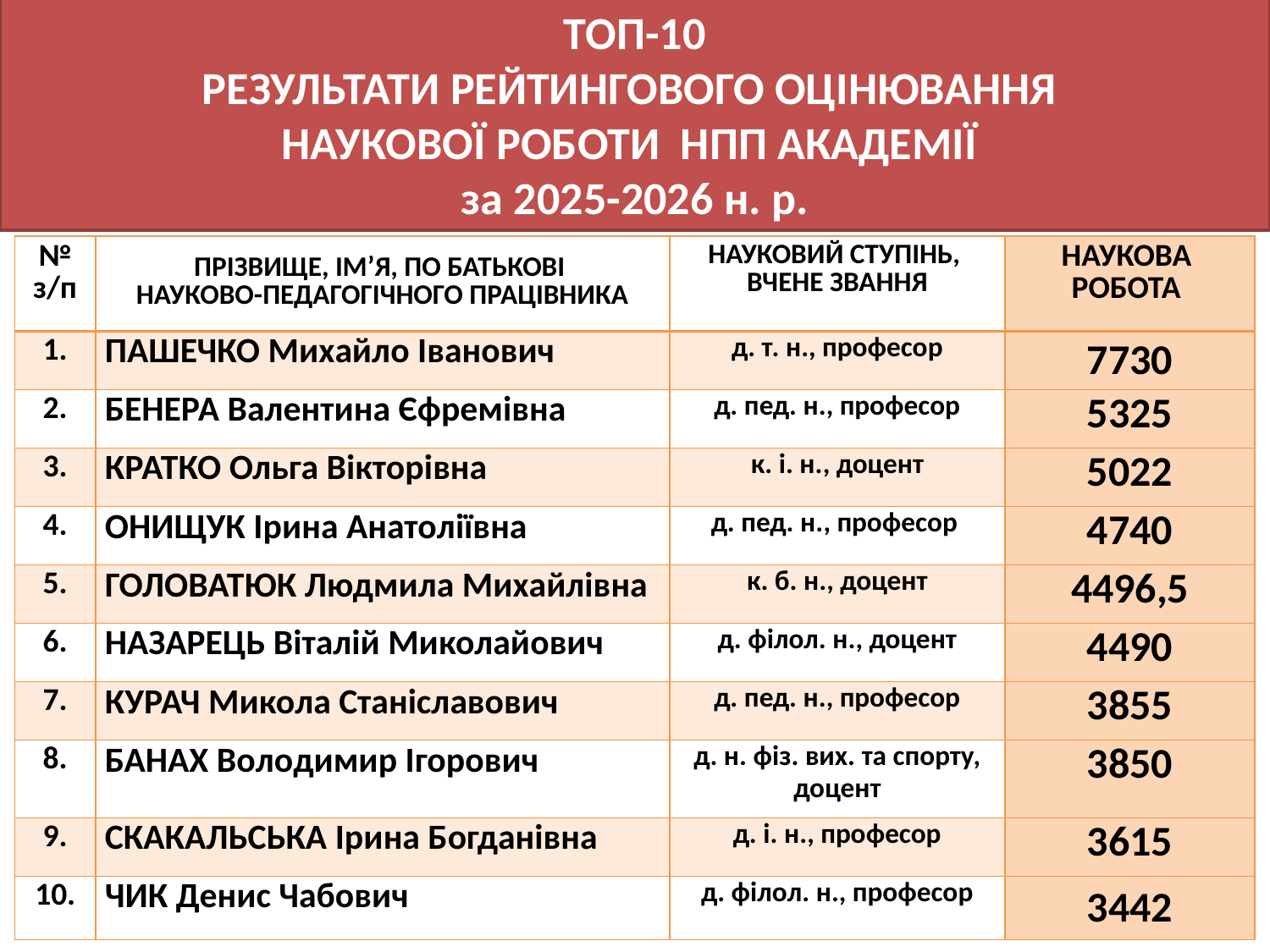

# ТОП-10
РЕЗУЛЬТАТИ РЕЙТИНГОВОГО ОЦІНЮВАННЯ
НАУКОВОЇ РОБОТИ  НПП АКАДЕМІЇ
за 2025-2026 н. р.
| № з/п | ПРІЗВИЩЕ, ІМ’Я, ПО БАТЬКОВІ НАУКОВО-ПЕДАГОГІЧНОГО ПРАЦІВНИКА | НАУКОВИЙ СТУПІНЬ, ВЧЕНЕ ЗВАННЯ | НАУКОВА РОБОТА |
| --- | --- | --- | --- |
| 1. | ПАШЕЧКО Михайло Іванович | д. т. н., професор | 7730 |
| 2. | БЕНЕРА Валентина Єфремівна | д. пед. н., професор | 5325 |
| 3. | КРАТКО Ольга Вікторівна | к. і. н., доцент | 5022 |
| 4. | ОНИЩУК Ірина Анатоліївна | д. пед. н., професор | 4740 |
| 5. | ГОЛОВАТЮК Людмила Михайлівна | к. б. н., доцент | 4496,5 |
| 6. | НАЗАРЕЦЬ Віталій Миколайович | д. філол. н., доцент | 4490 |
| 7. | КУРАЧ Микола Станіславович | д. пед. н., професор | 3855 |
| 8. | БАНАХ Володимир Ігорович | д. н. фіз. вих. та спорту, доцент | 3850 |
| 9. | СКАКАЛЬСЬКА Ірина Богданівна | д. і. н., професор | 3615 |
| 10. | ЧИК Денис Чабович | д. філол. н., професор | 3442 |